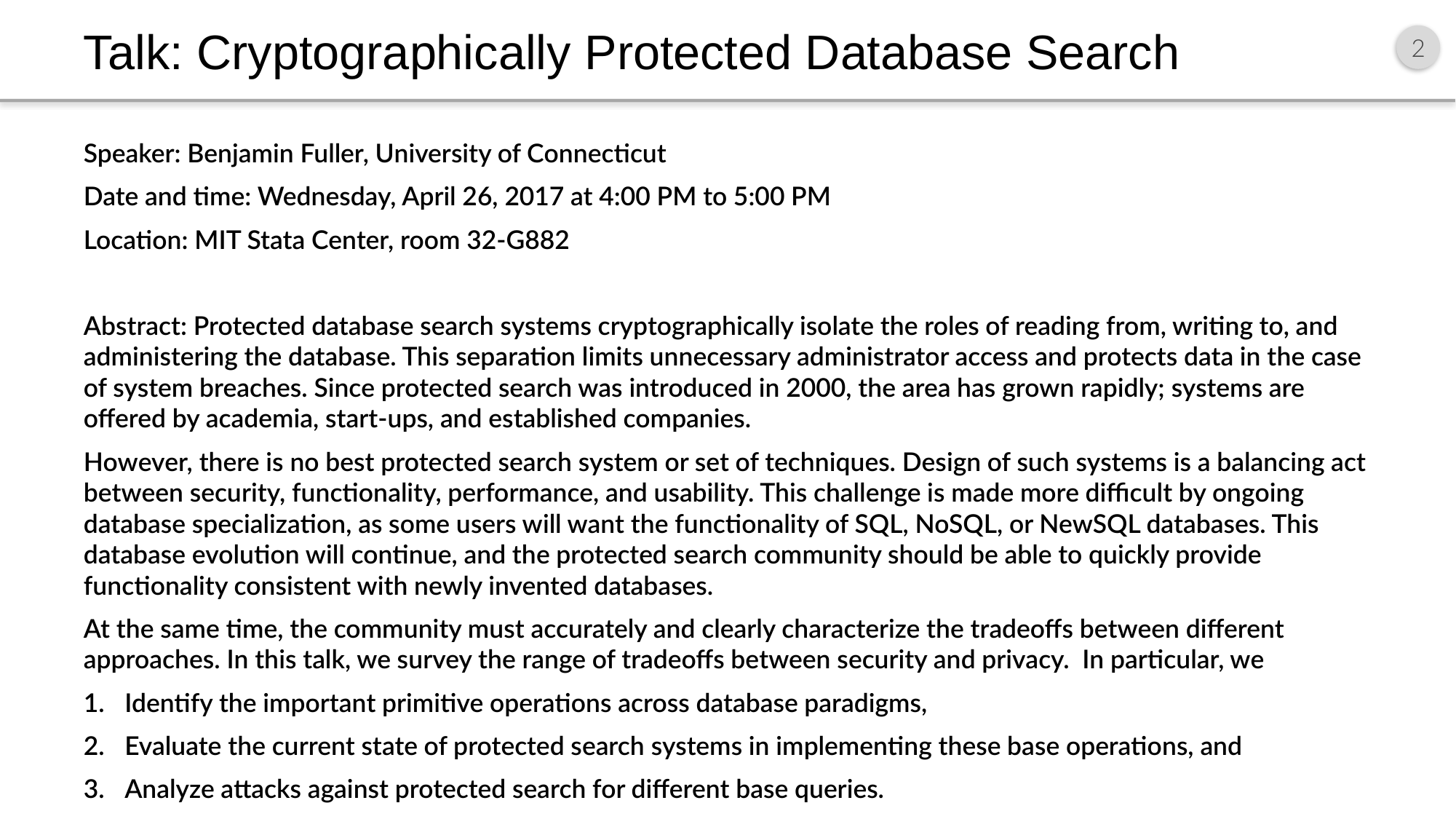

# Talk: Cryptographically Protected Database Search
Speaker: Benjamin Fuller, University of Connecticut
Date and time: Wednesday, April 26, 2017 at 4:00 PM to 5:00 PM
Location: MIT Stata Center, room 32-G882

Abstract: Protected database search systems cryptographically isolate the roles of reading from, writing to, and administering the database. This separation limits unnecessary administrator access and protects data in the case of system breaches. Since protected search was introduced in 2000, the area has grown rapidly; systems are offered by academia, start-ups, and established companies.
However, there is no best protected search system or set of techniques. Design of such systems is a balancing act between security, functionality, performance, and usability. This challenge is made more difficult by ongoing database specialization, as some users will want the functionality of SQL, NoSQL, or NewSQL databases. This database evolution will continue, and the protected search community should be able to quickly provide functionality consistent with newly invented databases.
At the same time, the community must accurately and clearly characterize the tradeoffs between different approaches. In this talk, we survey the range of tradeoffs between security and privacy.  In particular, we
Identify the important primitive operations across database paradigms,
Evaluate the current state of protected search systems in implementing these base operations, and
Analyze attacks against protected search for different base queries.